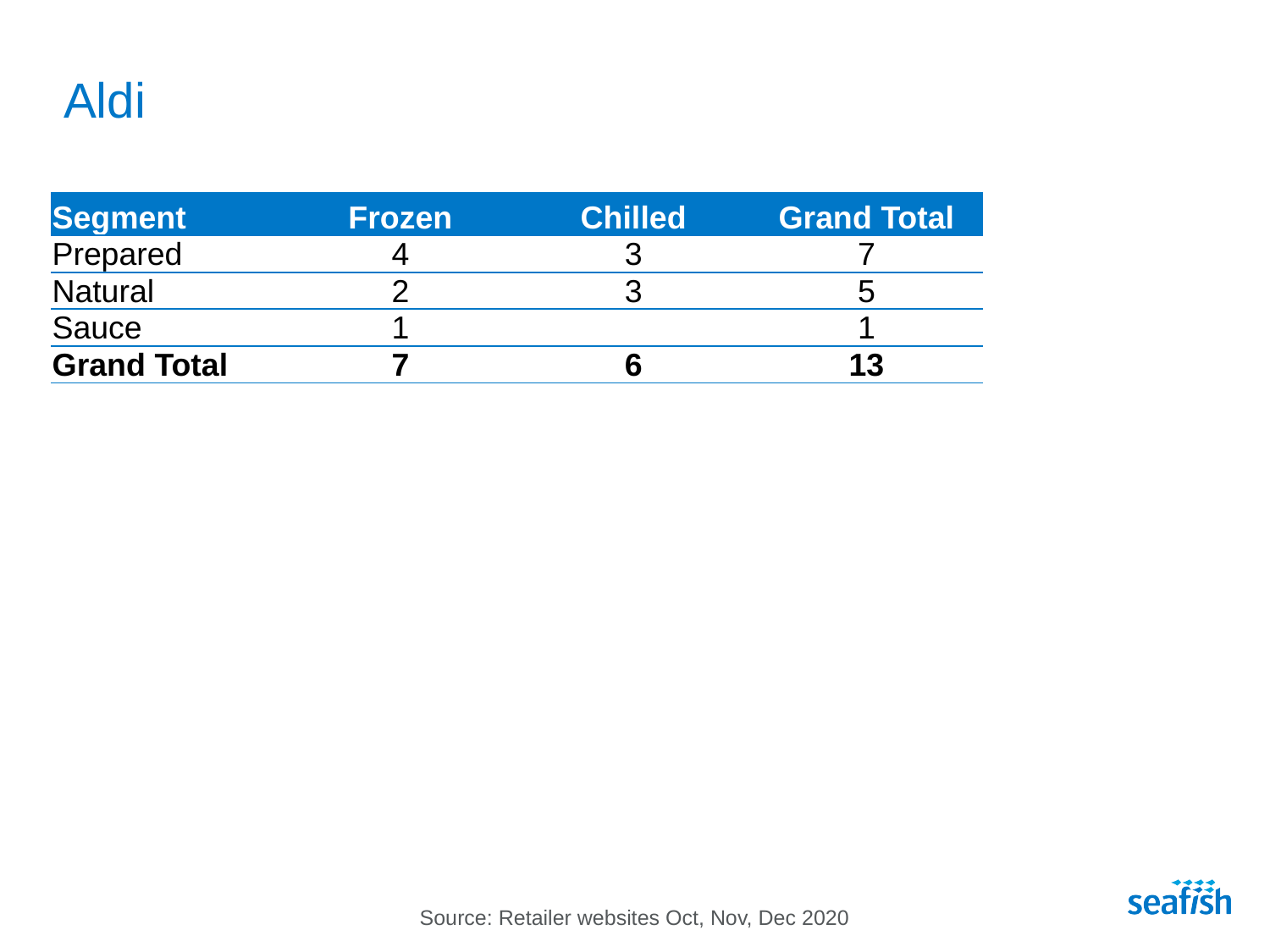

# Aldi
| Segment | Frozen | Chilled | Grand Total |
| --- | --- | --- | --- |
| Prepared | 4 | 3 | 7 |
| Natural | 2 | 3 | 5 |
| Sauce | 1 |  | 1 |
| Grand Total | 7 | 6 | 13 |
Source: Retailer websites Oct, Nov, Dec 2020